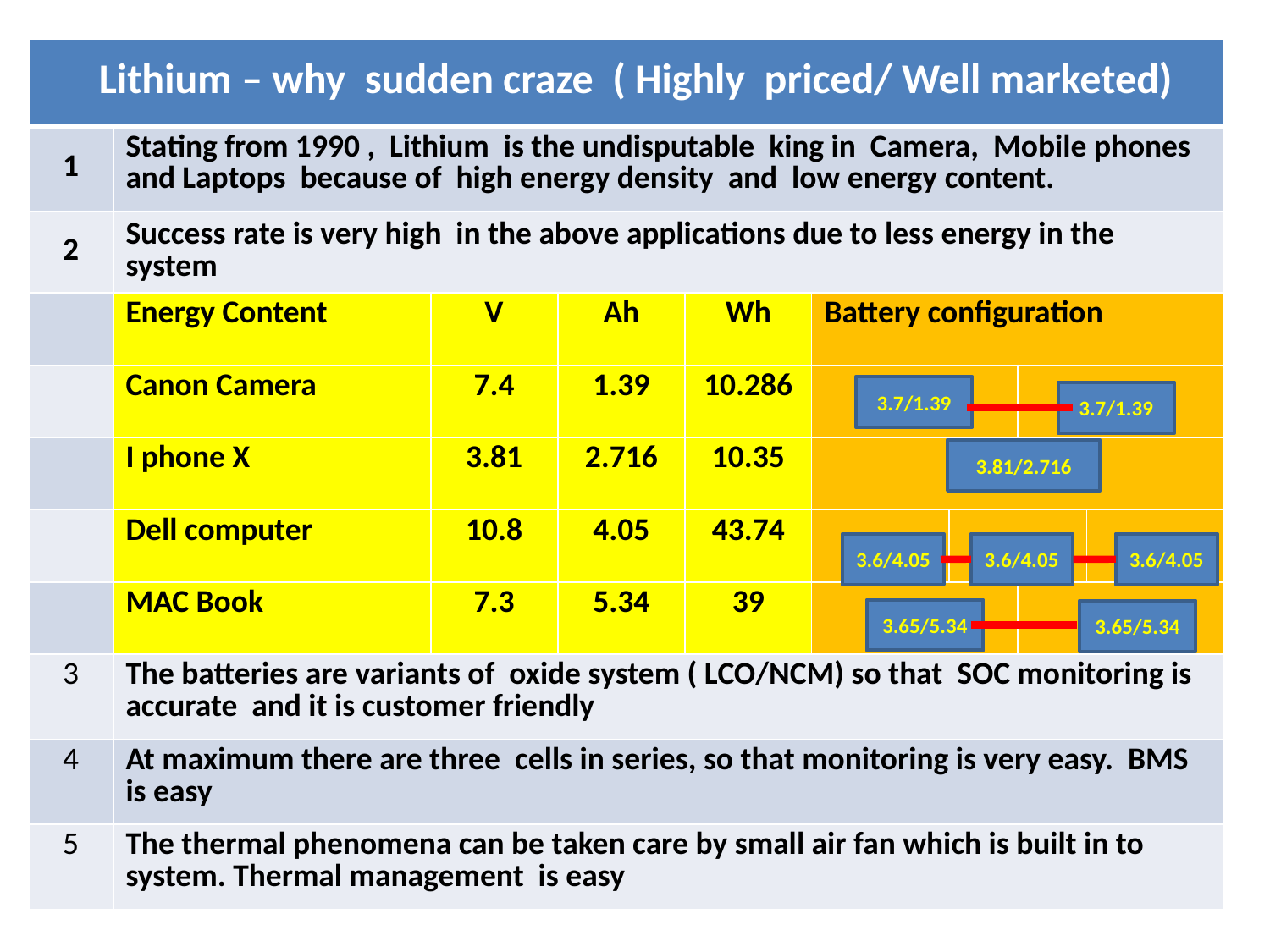

| Lithium – why sudden craze ( Highly priced/ Well marketed) |  |  |  |  |  |  |  |  |
| --- | --- | --- | --- | --- | --- | --- | --- | --- |
| 1 | Stating from 1990 , Lithium is the undisputable king in Camera, Mobile phones and Laptops because of high energy density and low energy content. |  |  |  |  |  |  |  |
| 2 | Success rate is very high in the above applications due to less energy in the system |  |  |  |  |  |  |  |
|  | Energy Content | V | Ah | Wh | Battery configuration |  |  |  |
|  | Canon Camera | 7.4 | 1.39 | 10.286 |  |  |  |  |
|  | I phone X | 3.81 | 2.716 | 10.35 |  |  |  |  |
|  | Dell computer | 10.8 | 4.05 | 43.74 |  |  |  |  |
|  | MAC Book | 7.3 | 5.34 | 39 |  |  |  |  |
| 3 | The batteries are variants of oxide system ( LCO/NCM) so that SOC monitoring is accurate and it is customer friendly |  |  |  |  |  |  |  |
| 4 | At maximum there are three cells in series, so that monitoring is very easy. BMS is easy |  |  |  |  |  |  |  |
| 5 | The thermal phenomena can be taken care by small air fan which is built in to system. Thermal management is easy |  |  |  |  |  |  |  |
3.7/1.39
3.7/1.39
3.81/2.716
3.6/4.05
3.6/4.05
3.6/4.05
3.65/5.34
3.65/5.34